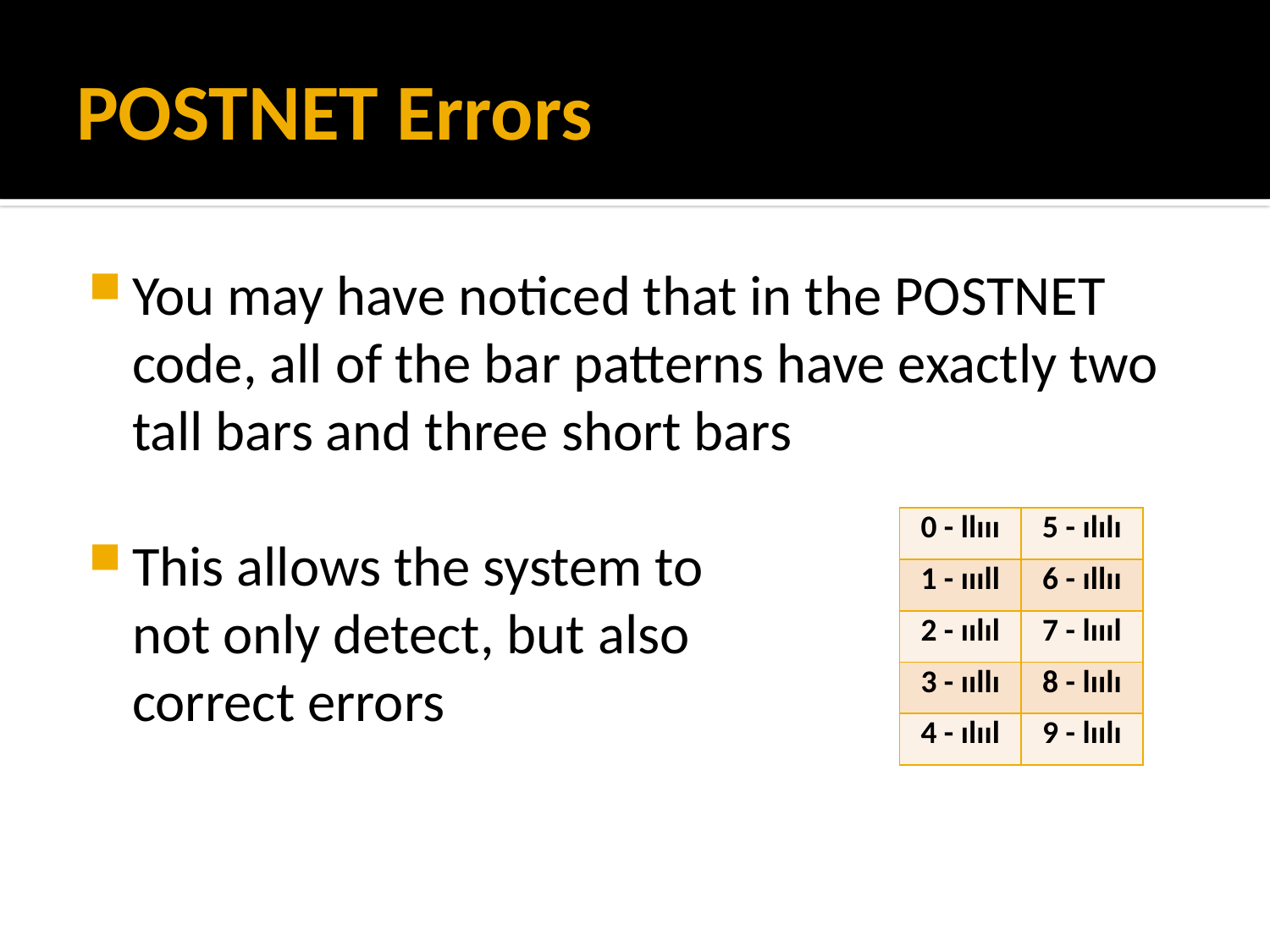

# POSTNET Errors
You may have noticed that in the POSTNET code, all of the bar patterns have exactly two tall bars and three short bars

This allows the system to
not only detect, but also
correct errors
| 0 - llııı | 5 - ılılı |
| --- | --- |
| 1 - ıııll | 6 - ıllıı |
| 2 - ıılıl | 7 - lıııl |
| 3 - ııllı | 8 - lıılı |
| 4 - ılııl | 9 - lıılı |